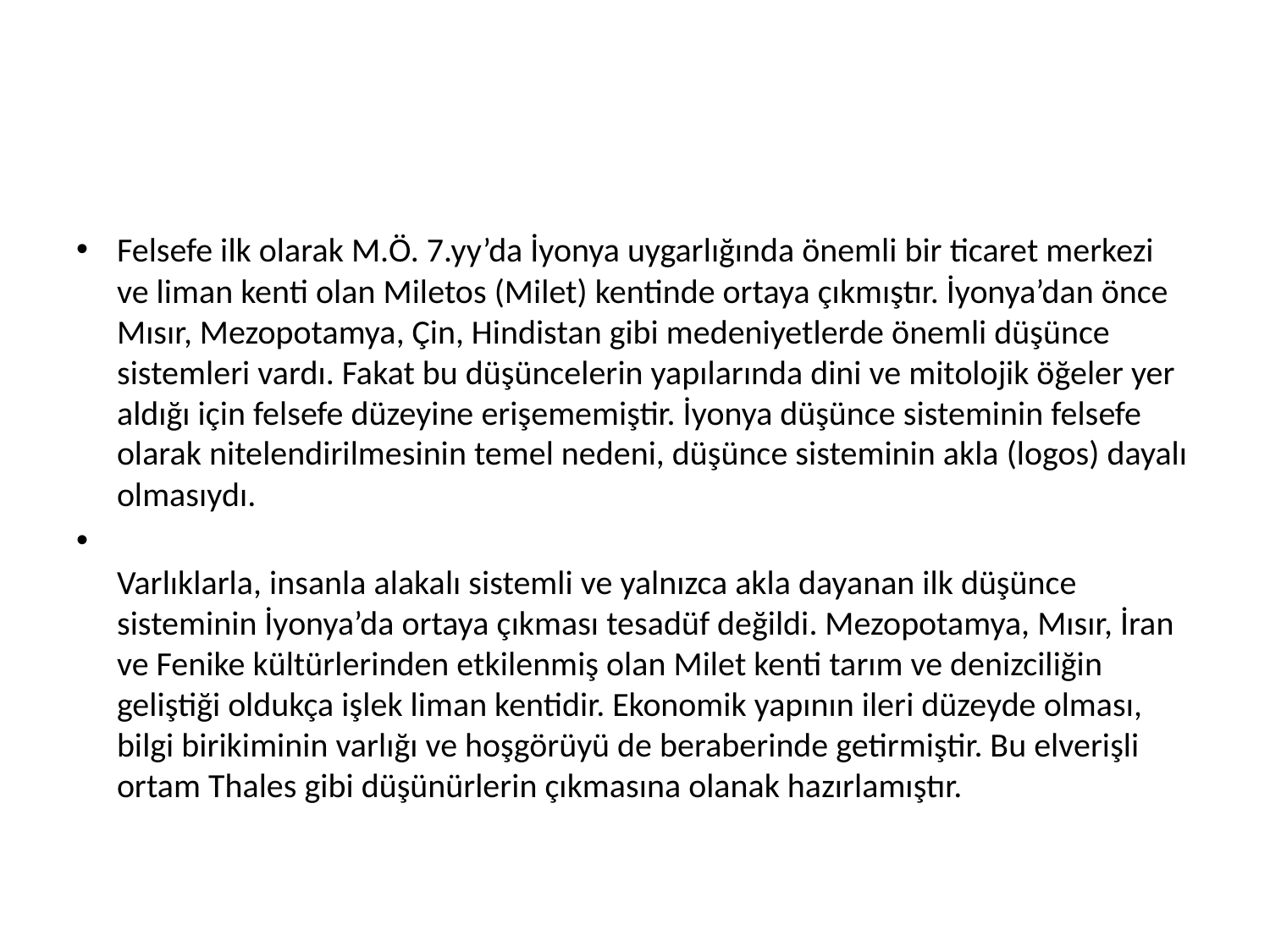

#
Felsefe ilk olarak M.Ö. 7.yy’da İyonya uygarlığında önemli bir ticaret merkezi ve liman kenti olan Miletos (Milet) kentinde ortaya çıkmıştır. İyonya’dan önce Mısır, Mezopotamya, Çin, Hindistan gibi medeniyetlerde önemli düşünce sistemleri vardı. Fakat bu düşüncelerin yapılarında dini ve mitolojik öğeler yer aldığı için felsefe düzeyine erişememiştir. İyonya düşünce sisteminin felsefe olarak nitelendirilmesinin temel nedeni, düşünce sisteminin akla (logos) dayalı olmasıydı.
Varlıklarla, insanla alakalı sistemli ve yalnızca akla dayanan ilk düşünce sisteminin İyonya’da ortaya çıkması tesadüf değildi. Mezopotamya, Mısır, İran ve Fenike kültürlerinden etkilenmiş olan Milet kenti tarım ve denizciliğin geliştiği oldukça işlek liman kentidir. Ekonomik yapının ileri düzeyde olması, bilgi birikiminin varlığı ve hoşgörüyü de beraberinde getirmiştir. Bu elverişli ortam Thales gibi düşünürlerin çıkmasına olanak hazırlamıştır.